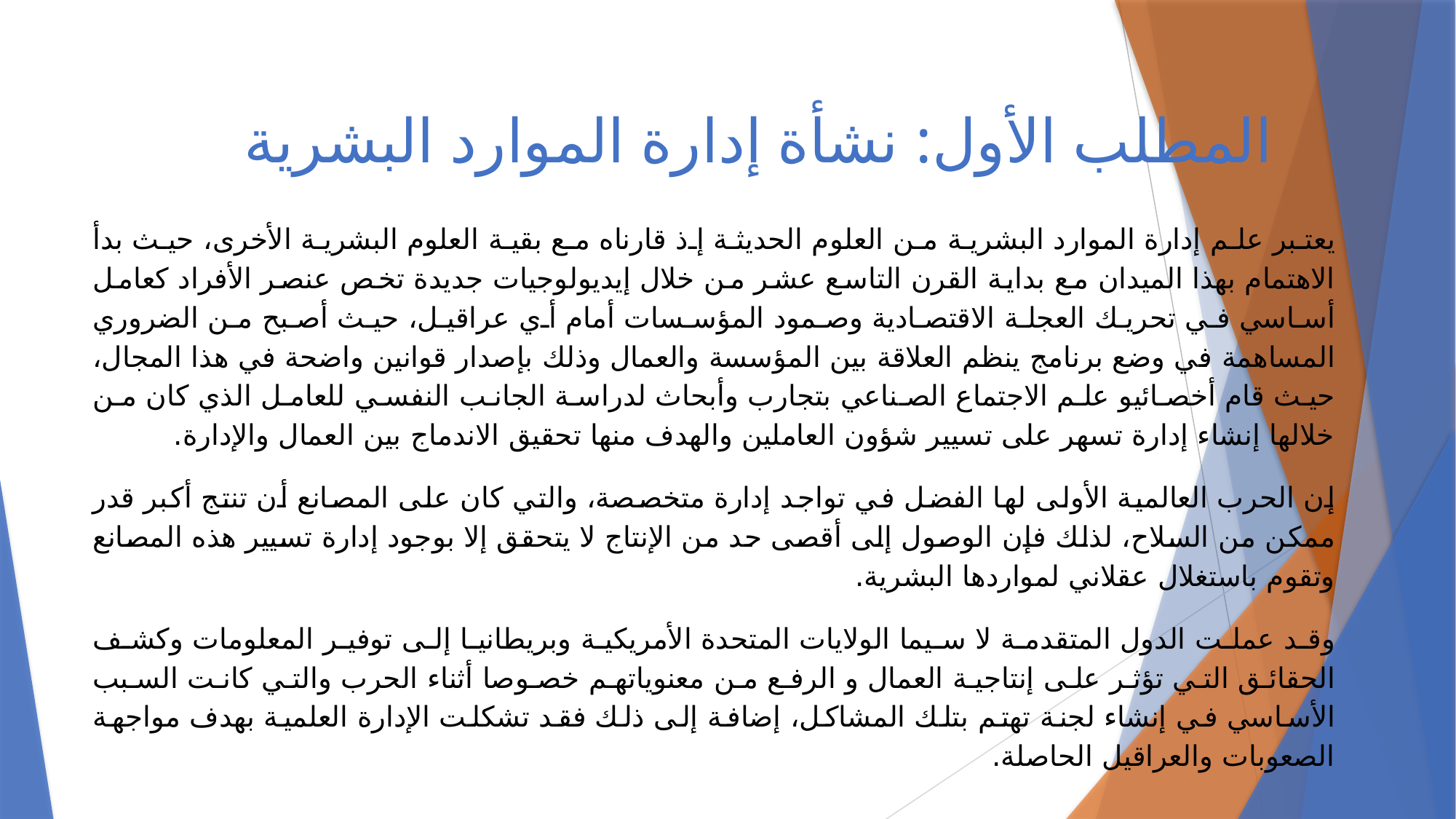

# المطلب الأول: نشأة إدارة الموارد البشرية
يعتبر علم إدارة الموارد البشرية من العلوم الحديثة إذ قارناه مع بقية العلوم البشرية الأخرى، حيث بدأ الاهتمام بهذا الميدان مع بداية القرن التاسع عشر من خلال إيديولوجيات جديدة تخص عنصر الأفراد كعامل أساسي في تحريك العجلة الاقتصادية وصمود المؤسسات أمام أي عراقيل، حيث أصبح من الضروري المساهمة في وضع برنامج ينظم العلاقة بين المؤسسة والعمال وذلك بإصدار قوانين واضحة في هذا المجال، حيث قام أخصائيو علم الاجتماع الصناعي بتجارب وأبحاث لدراسة الجانب النفسي للعامل الذي كان من خلالها إنشاء إدارة تسهر على تسيير شؤون العاملين والهدف منها تحقيق الاندماج بين العمال والإدارة.
إن الحرب العالمية الأولى لها الفضل في تواجد إدارة متخصصة، والتي كان على المصانع أن تنتج أكبر قدر ممكن من السلاح، لذلك فإن الوصول إلى أقصى حد من الإنتاج لا يتحقق إلا بوجود إدارة تسيير هذه المصانع وتقوم باستغلال عقلاني لمواردها البشرية.
وقد عملت الدول المتقدمة لا سيما الولايات المتحدة الأمريكية وبريطانيا إلى توفير المعلومات وكشف الحقائق التي تؤثر على إنتاجية العمال و الرفع من معنوياتهم خصوصا أثناء الحرب والتي كانت السبب الأساسي في إنشاء لجنة تهتم بتلك المشاكل، إضافة إلى ذلك فقد تشكلت الإدارة العلمية بهدف مواجهة الصعوبات والعراقيل الحاصلة.